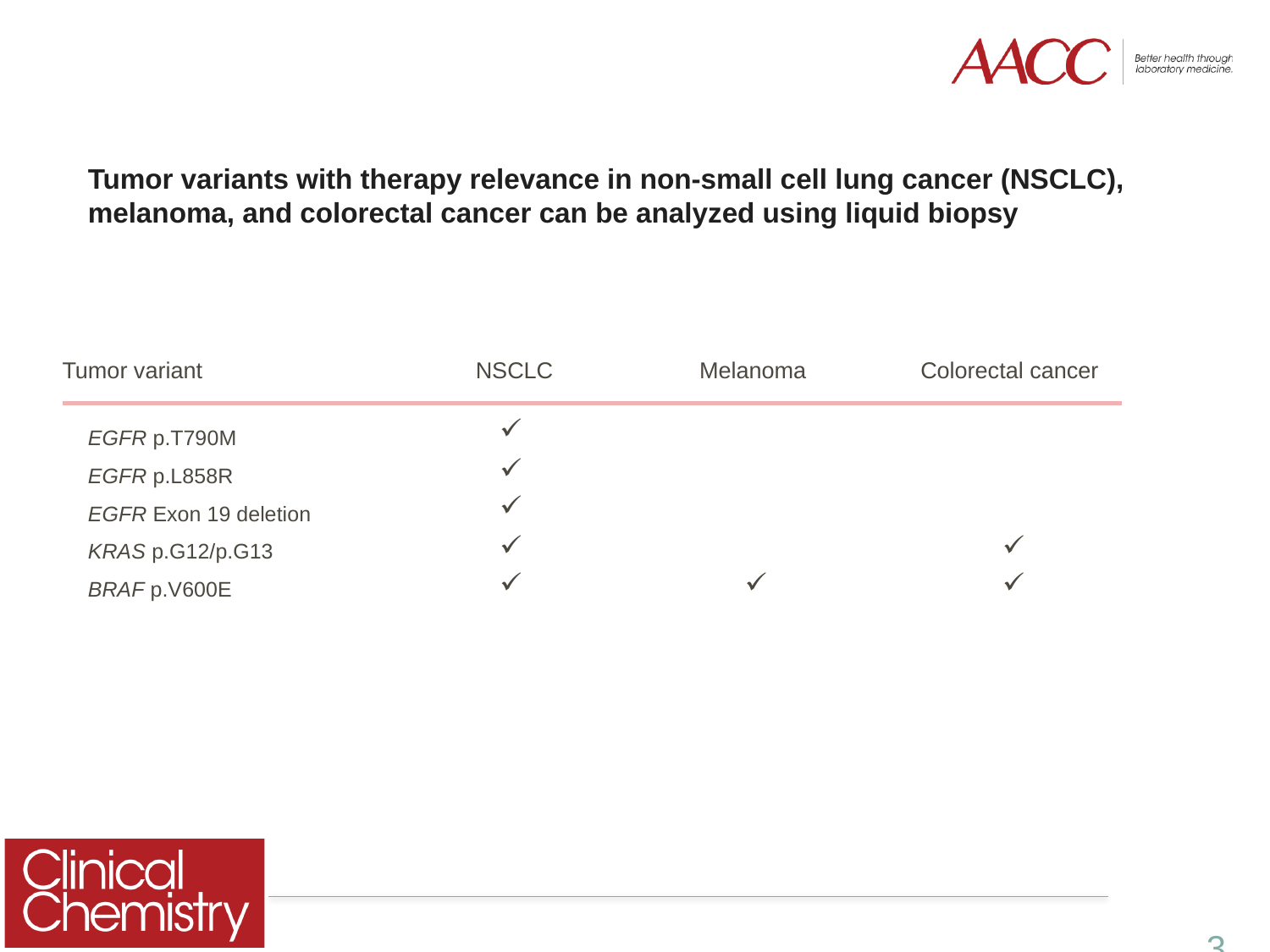

Tumor variants with therapy relevance in non-small cell lung cancer (NSCLC), melanoma, and colorectal cancer can be analyzed using liquid biopsy

Tumor variant
 NSCLC                       Melanoma                  Colorectal cancer
EGFR p.T790M
EGFR p.L858R
EGFR Exon 19 deletion
KRAS p.G12/p.G13
BRAF p.V600E

3